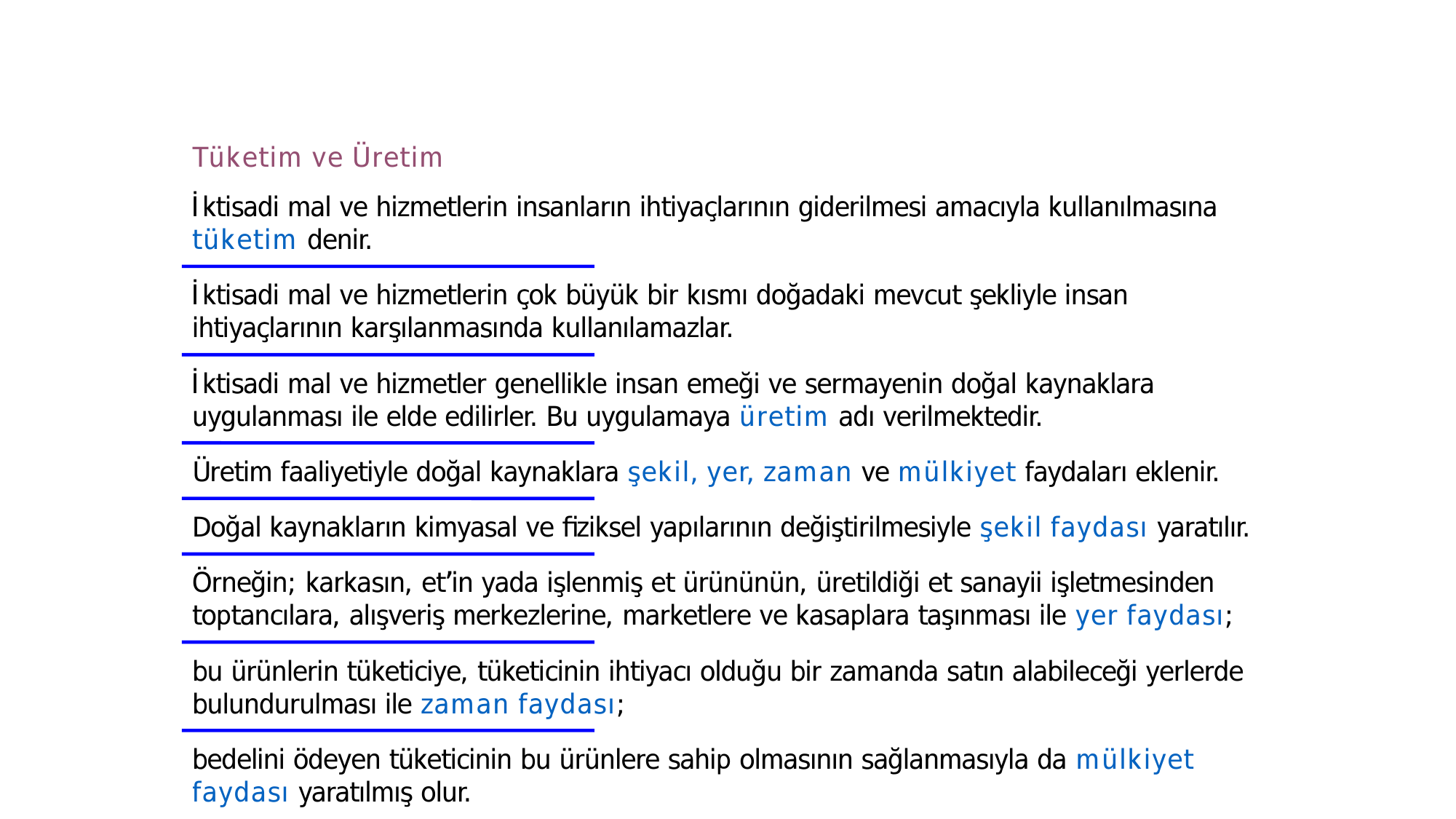

Tüketim ve Üretim
İktisadi mal ve hizmetlerin insanların ihtiyaçlarının giderilmesi amacıyla kullanılmasına tüketim denir.

İktisadi mal ve hizmetlerin çok büyük bir kısmı doğadaki mevcut şekliyle insan ihtiyaçlarının karşılanmasında kullanılamazlar.

İktisadi mal ve hizmetler genellikle insan emeği ve sermayenin doğal kaynaklara uygulanması ile elde edilirler. Bu uygulamaya üretim adı verilmektedir.

Üretim faaliyetiyle doğal kaynaklara şekil, yer, zaman ve mülkiyet faydaları eklenir.

Doğal kaynakların kimyasal ve fiziksel yapılarının değiştirilmesiyle şekil faydası yaratılır.

Örneğin; karkasın, et’in yada işlenmiş et ürününün, üretildiği et sanayii işletmesinden toptancılara, alışveriş merkezlerine, marketlere ve kasaplara taşınması ile yer faydası;

bu ürünlerin tüketiciye, tüketicinin ihtiyacı olduğu bir zamanda satın alabileceği yerlerde bulundurulması ile zaman faydası;

bedelini ödeyen tüketicinin bu ürünlere sahip olmasının sağlanmasıyla da mülkiyet faydası yaratılmış olur.